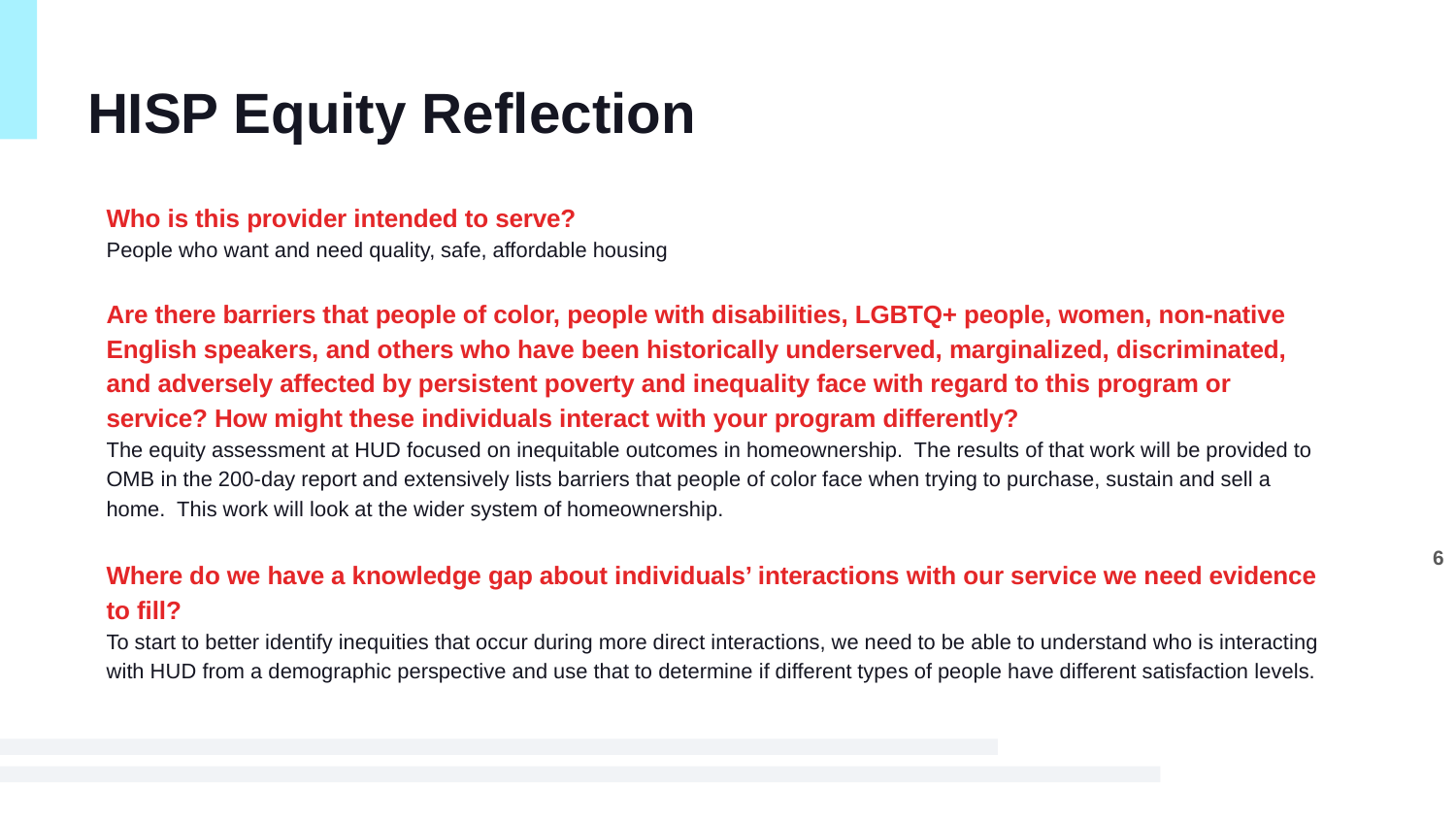

# HISP Equity Reflection
Who is this provider intended to serve?
People who want and need quality, safe, affordable housing

Are there barriers that people of color, people with disabilities, LGBTQ+ people, women, non-native English speakers, and others who have been historically underserved, marginalized, discriminated, and adversely affected by persistent poverty and inequality face with regard to this program or service? How might these individuals interact with your program differently?
The equity assessment at HUD focused on inequitable outcomes in homeownership.  The results of that work will be provided to OMB in the 200-day report and extensively lists barriers that people of color face when trying to purchase, sustain and sell a home.  This work will look at the wider system of homeownership.

Where do we have a knowledge gap about individuals’ interactions with our service we need evidence to fill?
To start to better identify inequities that occur during more direct interactions, we need to be able to understand who is interacting with HUD from a demographic perspective and use that to determine if different types of people have different satisfaction levels.

6